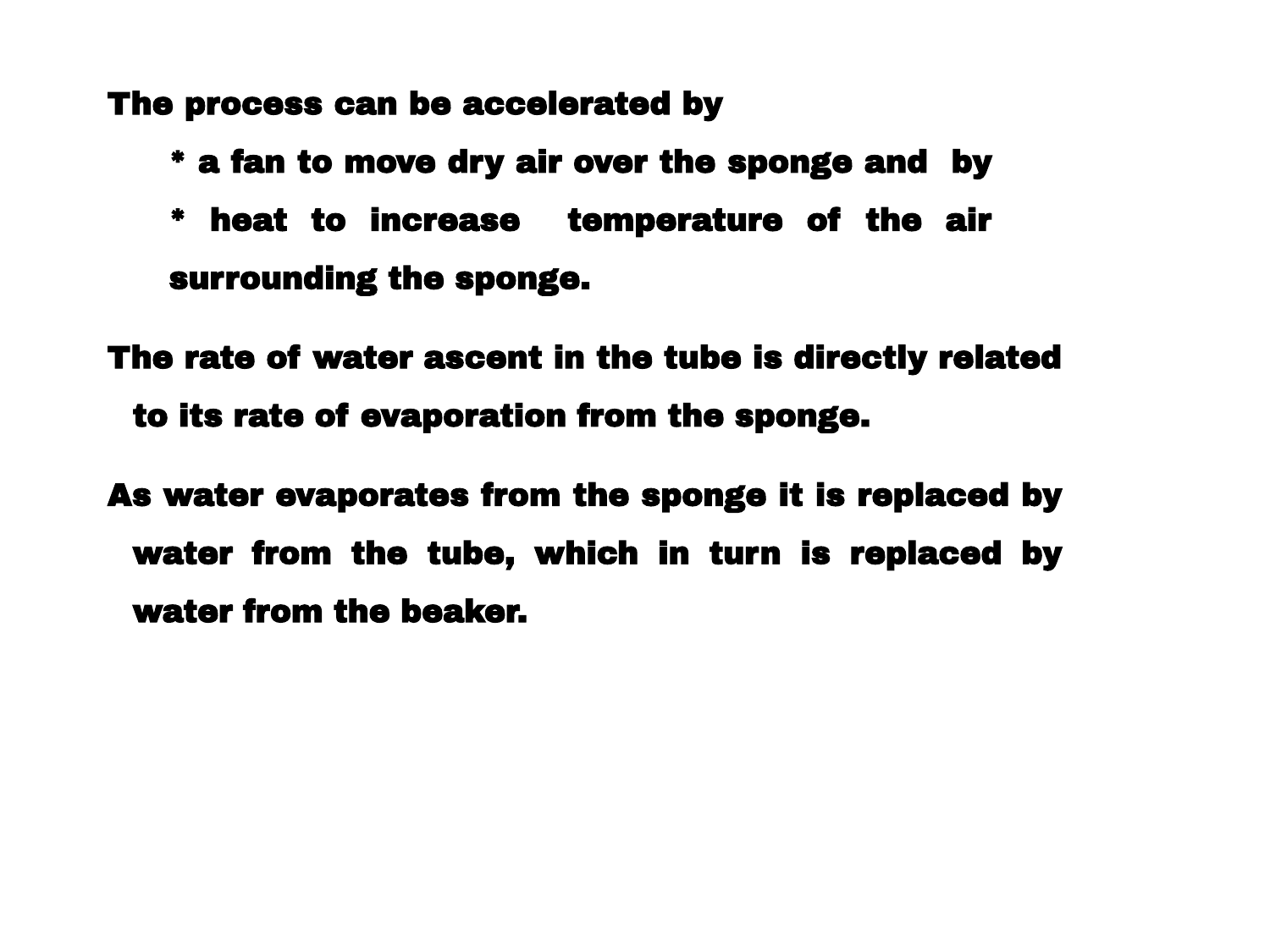

The process can be accelerated by                               * a fan to move dry air over the sponge and  by       * heat to increase  temperature of the air    surrounding the sponge.
The rate of water ascent in the tube is directly related to its rate of evaporation from the sponge.
As water evaporates from the sponge it is replaced by water from the tube, which in turn is replaced by water from the beaker.